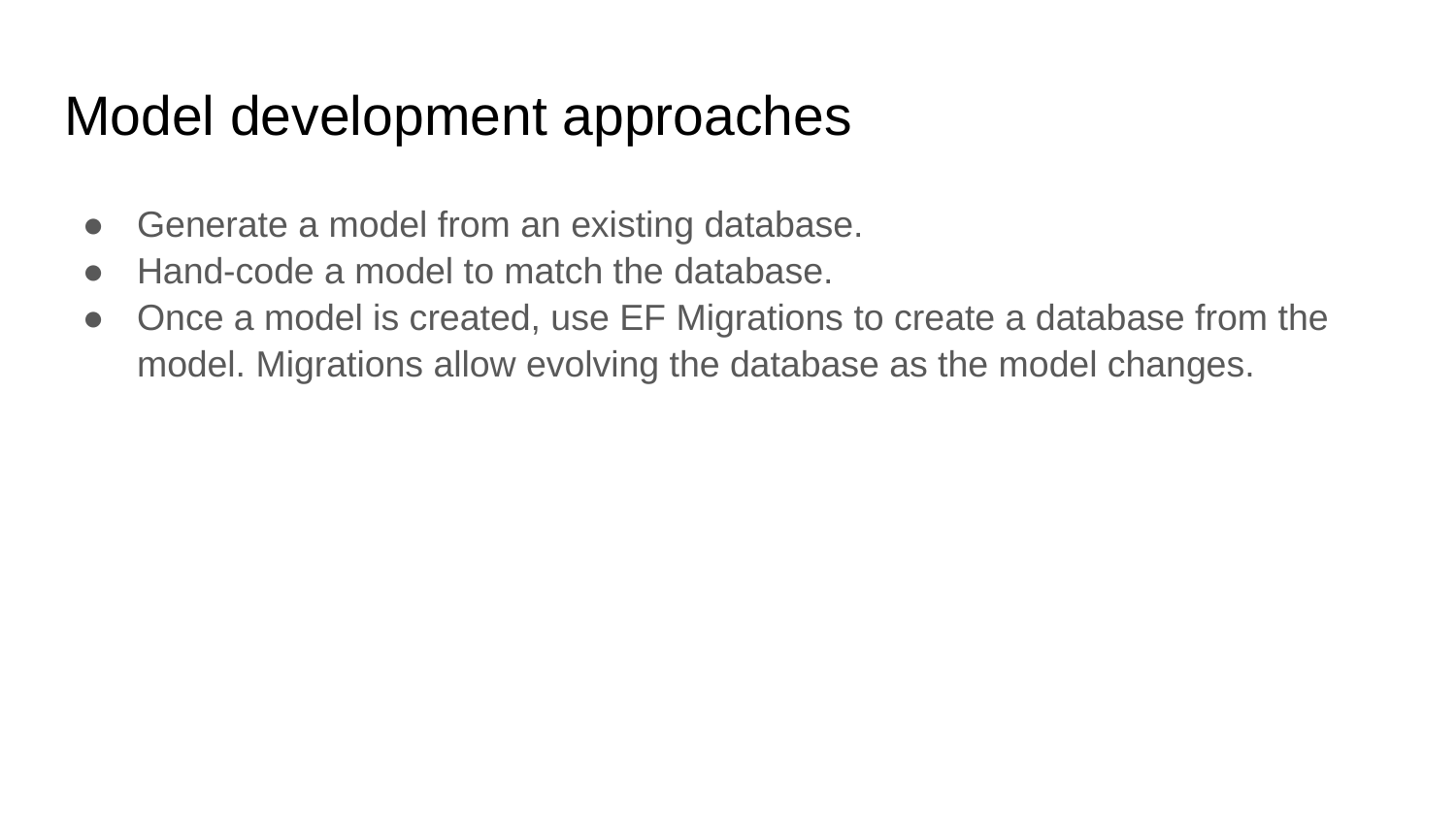

# Model development approaches
Generate a model from an existing database.
Hand-code a model to match the database.
Once a model is created, use EF Migrations to create a database from the model. Migrations allow evolving the database as the model changes.